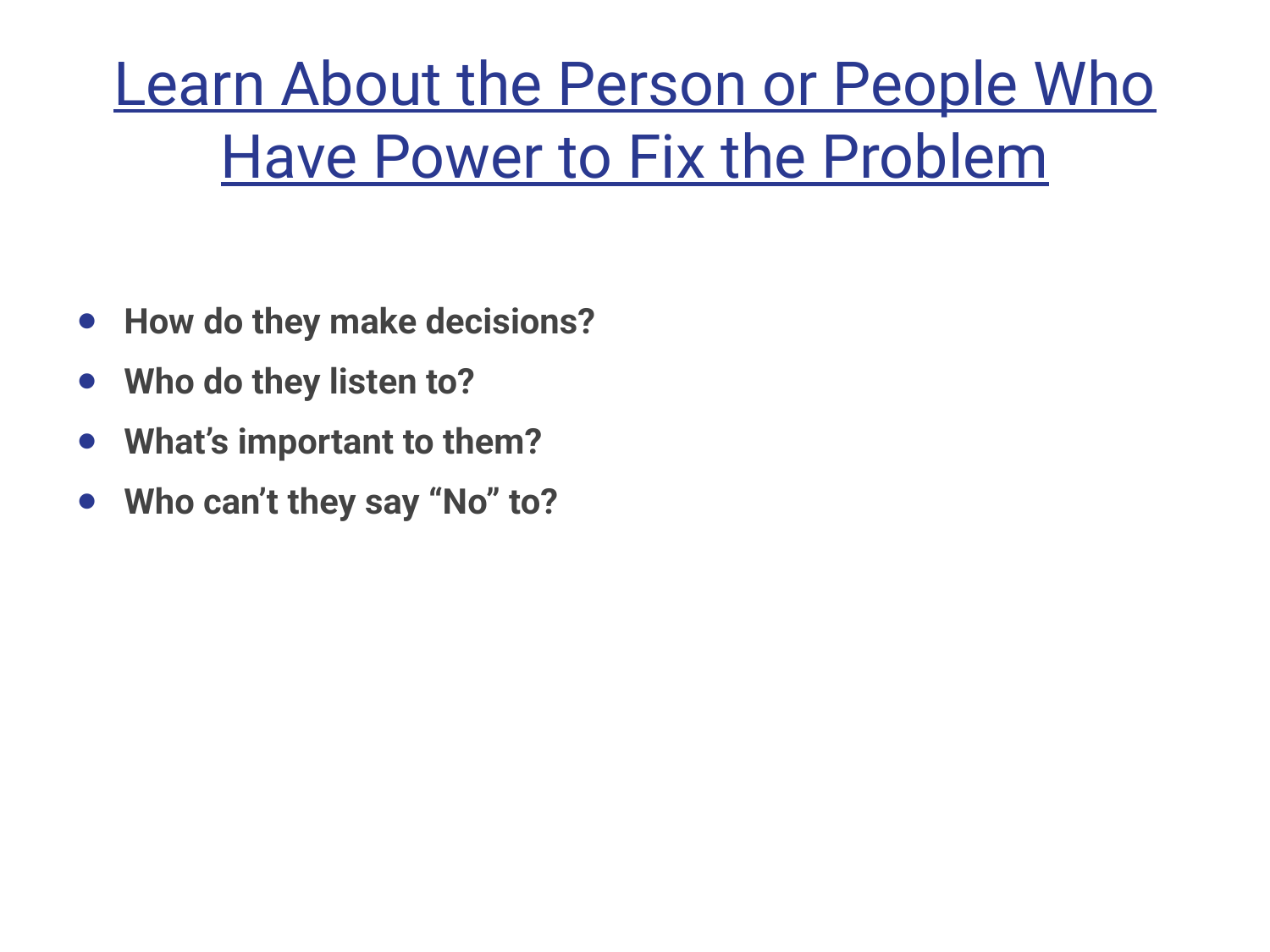

# Learn About the Person or People Who Have Power to Fix the Problem
How do they make decisions?
Who do they listen to?
What’s important to them?
Who can’t they say “No” to?